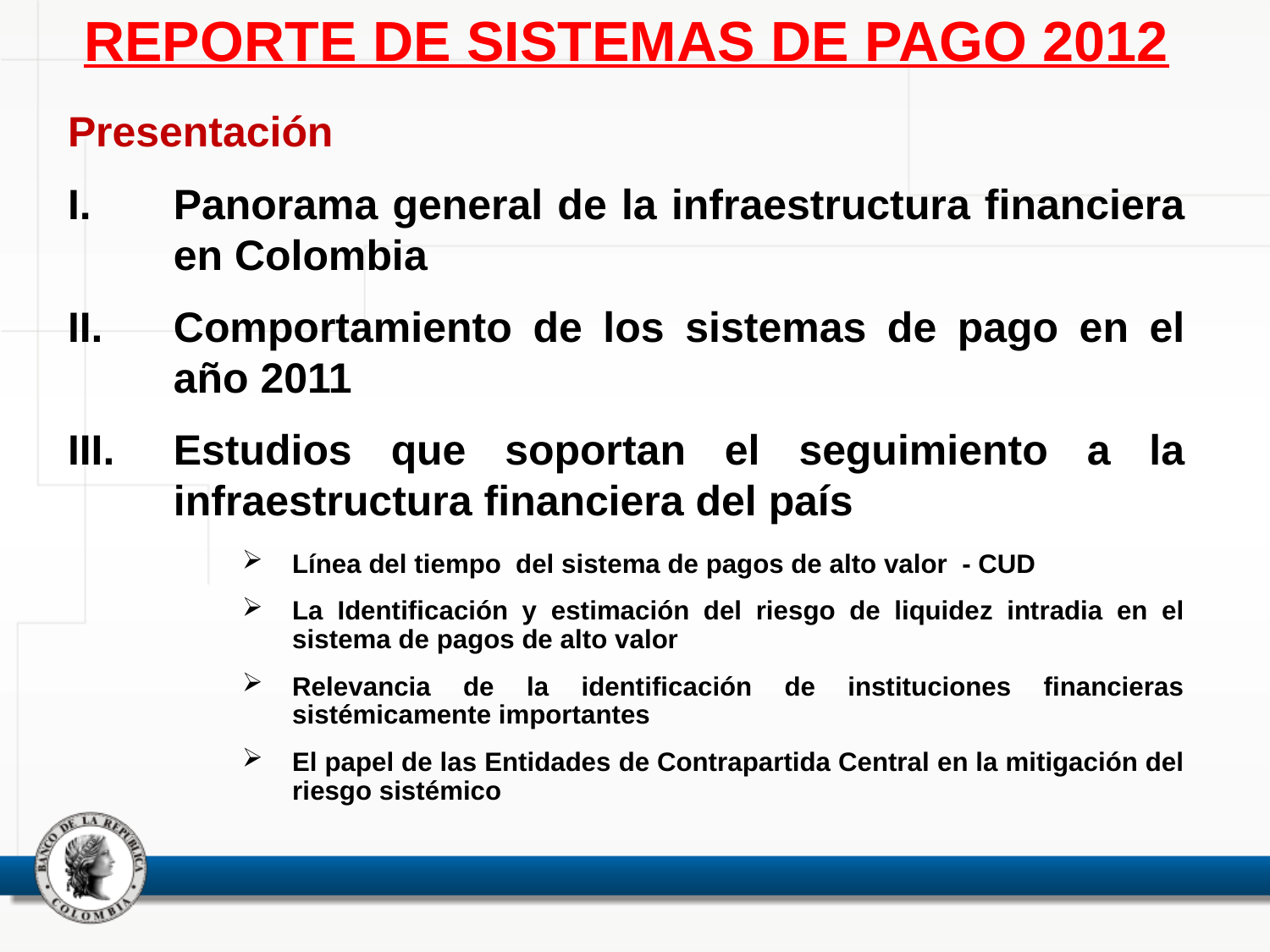

REPORTE DE SISTEMAS DE PAGO 2012
Presentación
Panorama general de la infraestructura financiera en Colombia
Comportamiento de los sistemas de pago en el año 2011
Estudios que soportan el seguimiento a la infraestructura financiera del país
Línea del tiempo  del sistema de pagos de alto valor  - CUD
La Identificación y estimación del riesgo de liquidez intradia en el sistema de pagos de alto valor
Relevancia de la identificación de instituciones financieras sistémicamente importantes
El papel de las Entidades de Contrapartida Central en la mitigación del riesgo sistémico